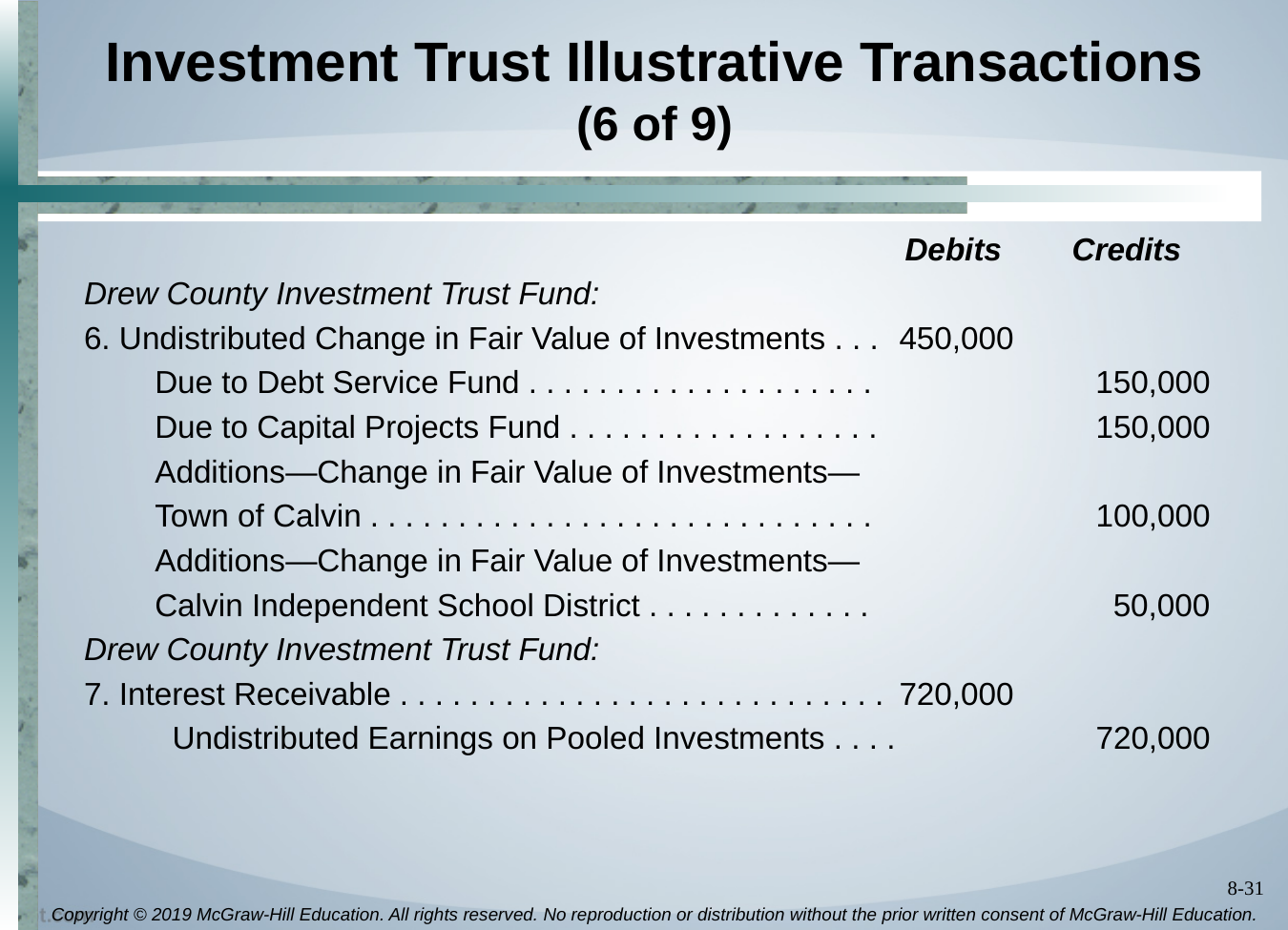

# Investment Trust Illustrative Transactions (6 of 9)
                                                                                             Debits        Credits
Drew County Investment Trust Fund:
6. Undistributed Change in Fair Value of Investments . . .	450,000
        Due to Debt Service Fund . . . . . . . . . . . . . . . . . . . .	 150,000
        Due to Capital Projects Fund . . . . . . . . . . . . . . . . . . 	150,000
        Additions—Change in Fair Value of Investments—
        Town of Calvin . . . . . . . . . . . . . . . . . . . . . . . . . . . . .	100,000
        Additions—Change in Fair Value of Investments—
        Calvin Independent School District . . . . . . . . . . . . .	50,000
Drew County Investment Trust Fund:
7. Interest Receivable . . . . . . . . . . . . . . . . . . . . . . . . . . . .	720,000
          Undistributed Earnings on Pooled Investments . . . .	720,000